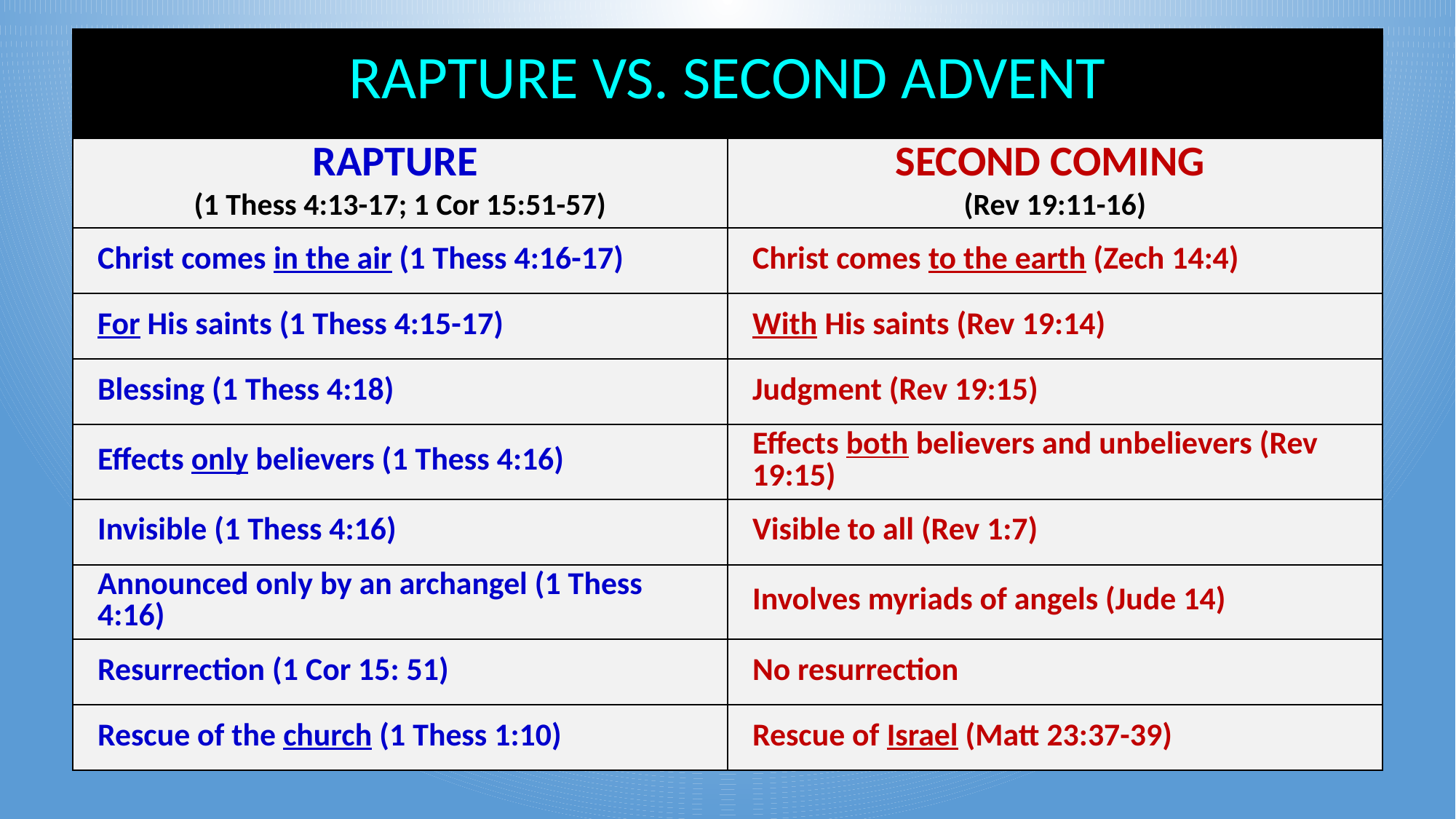

| RAPTURE VS. SECOND ADVENT |  |
| --- | --- |
| RAPTURE (1 Thess 4:13-17; 1 Cor 15:51-57) | SECOND COMING (Rev 19:11-16) |
| Christ comes in the air (1 Thess 4:16-17) | Christ comes to the earth (Zech 14:4) |
| For His saints (1 Thess 4:15-17) | With His saints (Rev 19:14) |
| Blessing (1 Thess 4:18) | Judgment (Rev 19:15) |
| Effects only believers (1 Thess 4:16) | Effects both believers and unbelievers (Rev 19:15) |
| Invisible (1 Thess 4:16) | Visible to all (Rev 1:7) |
| Announced only by an archangel (1 Thess 4:16) | Involves myriads of angels (Jude 14) |
| Resurrection (1 Cor 15: 51) | No resurrection |
| Rescue of the church (1 Thess 1:10) | Rescue of Israel (Matt 23:37-39) |